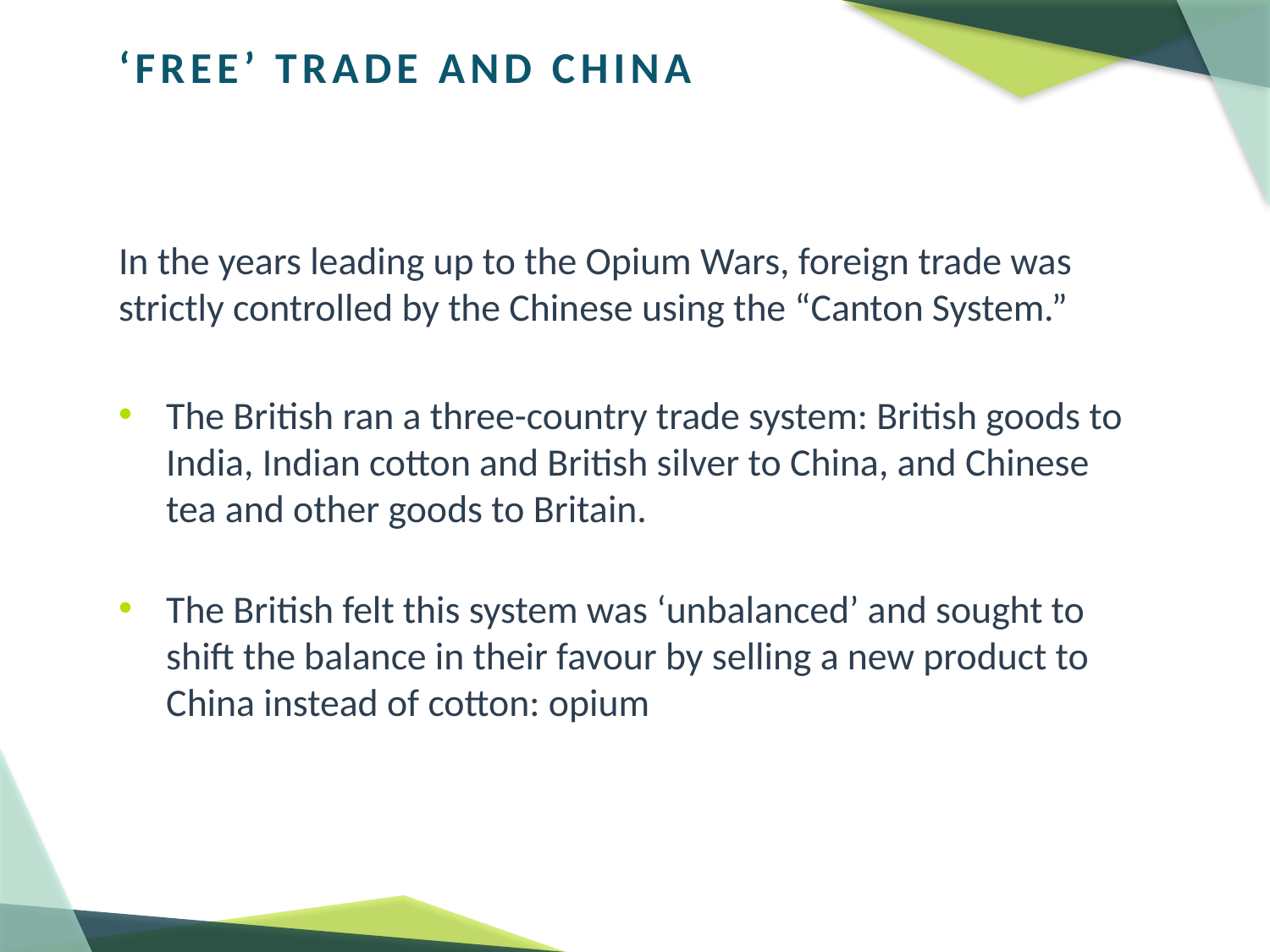

# ‘FREE’ TRADE AND CHINA
In the years leading up to the Opium Wars, foreign trade was strictly controlled by the Chinese using the “Canton System.”

The British ran a three-country trade system: British goods to India, Indian cotton and British silver to China, and Chinese tea and other goods to Britain.
The British felt this system was ‘unbalanced’ and sought to shift the balance in their favour by selling a new product to China instead of cotton: opium